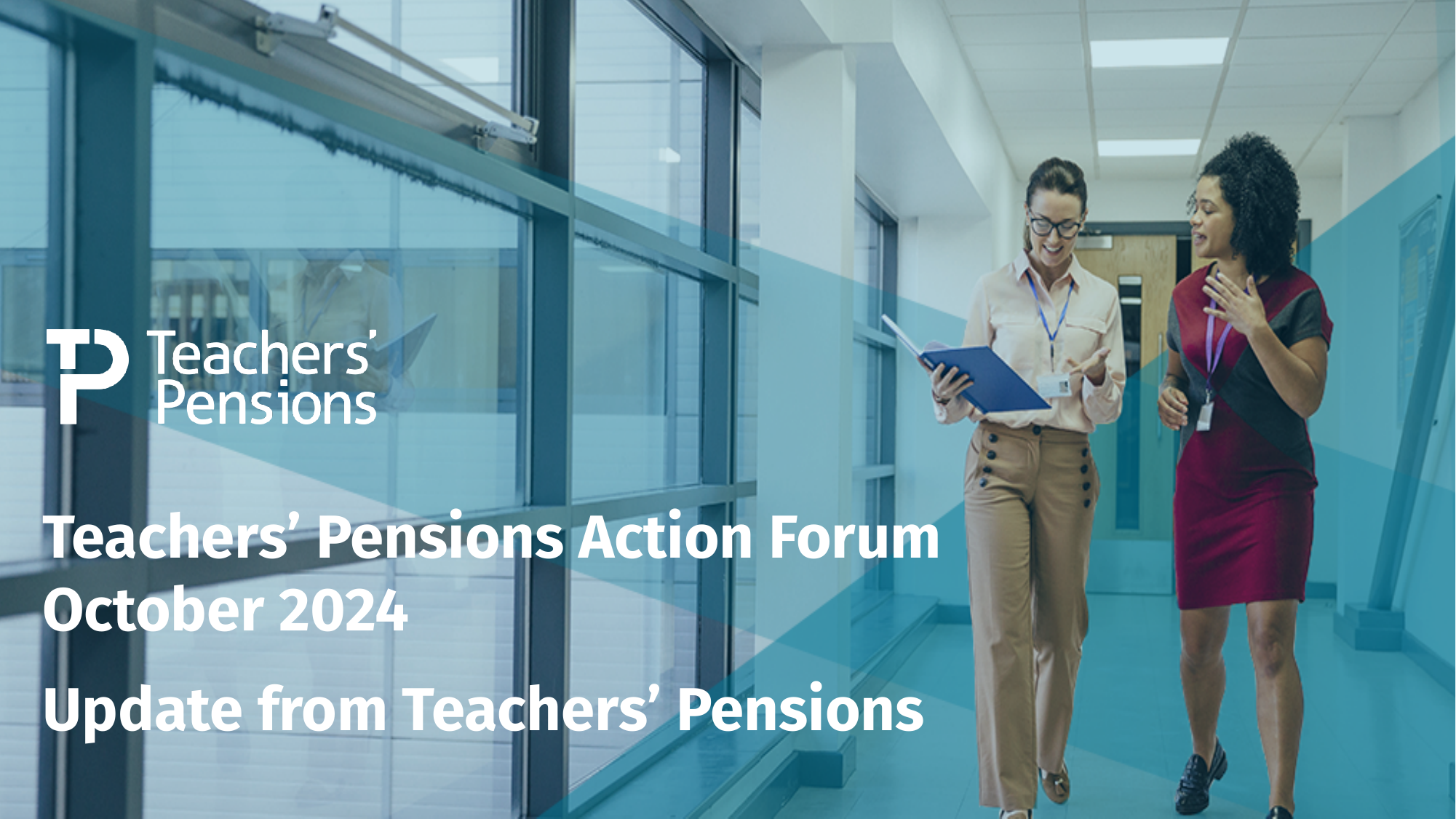

Teachers’ Pensions Action Forum October 2024
Update from Teachers’ Pensions